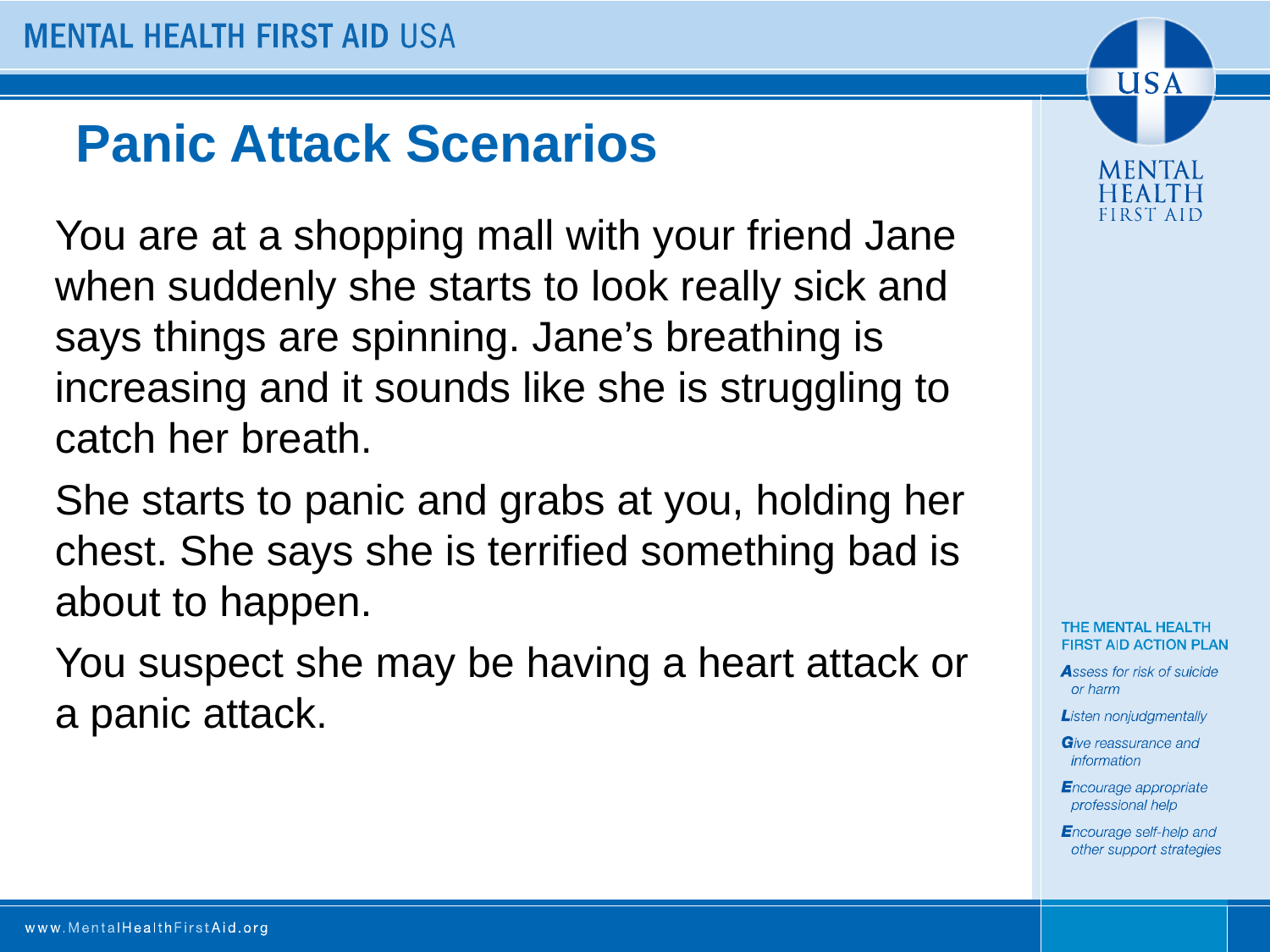

# Panic Attack Scenarios
You are at a shopping mall with your friend Jane when suddenly she starts to look really sick and says things are spinning. Jane’s breathing is increasing and it sounds like she is struggling to catch her breath.
She starts to panic and grabs at you, holding her chest. She says she is terrified something bad is about to happen.
You suspect she may be having a heart attack or a panic attack.